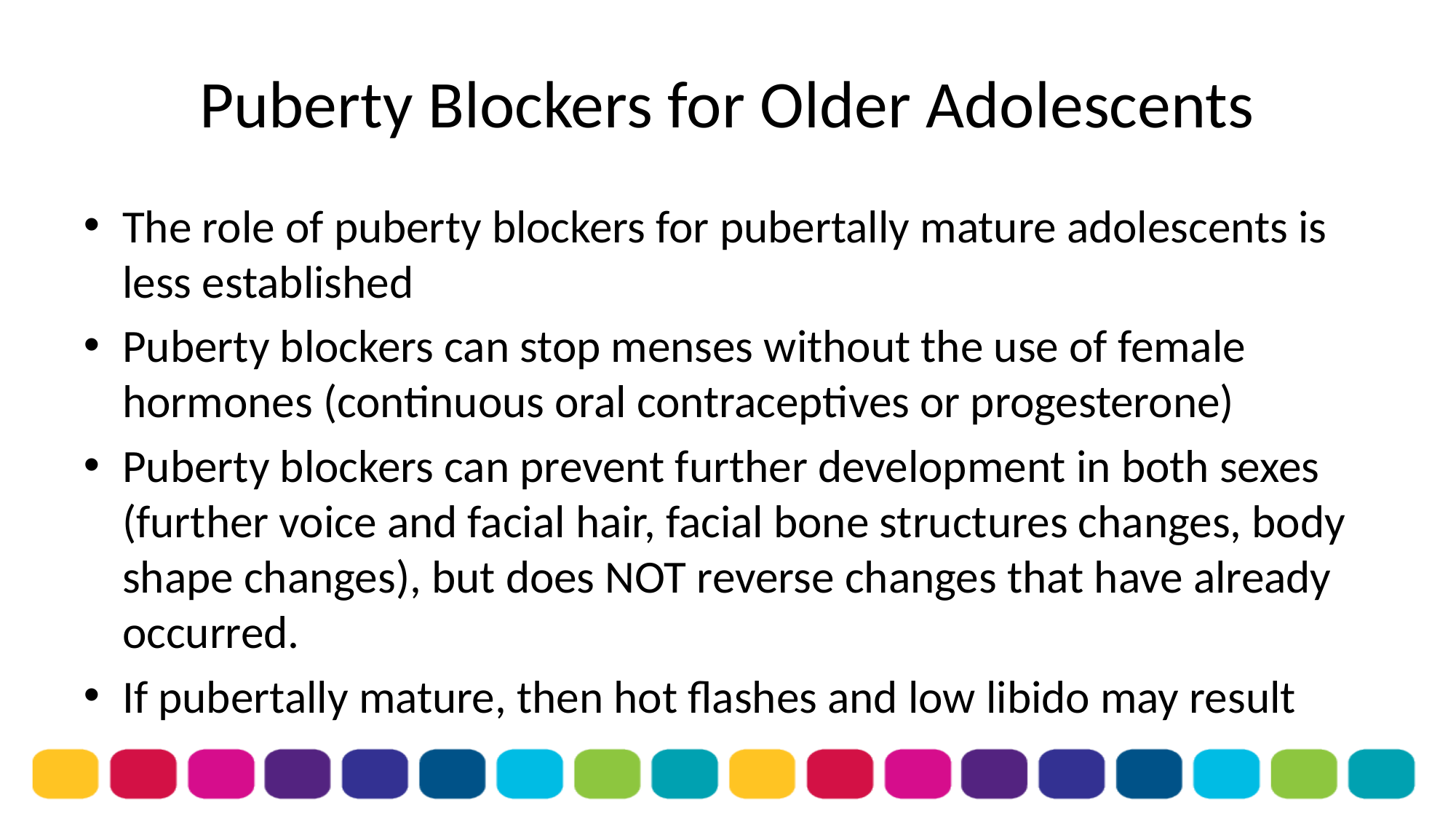

# Puberty Blockers for Older Adolescents
The role of puberty blockers for pubertally mature adolescents is less established
Puberty blockers can stop menses without the use of female hormones (continuous oral contraceptives or progesterone)
Puberty blockers can prevent further development in both sexes (further voice and facial hair, facial bone structures changes, body shape changes), but does NOT reverse changes that have already occurred.
If pubertally mature, then hot flashes and low libido may result